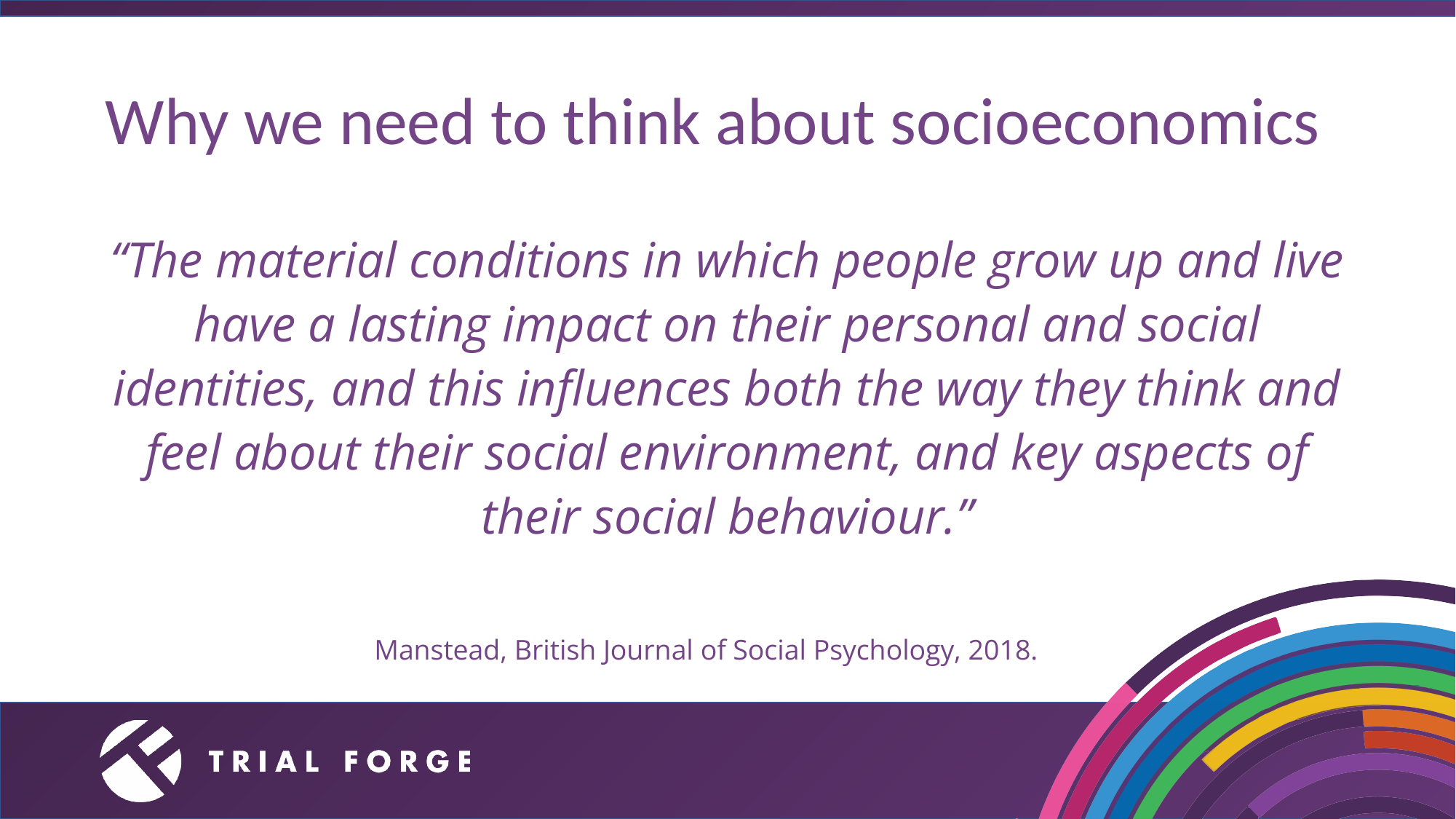

# Why we need to think about socioeconomics
“The material conditions in which people grow up and live have a lasting impact on their personal and social identities, and this influences both the way they think and feel about their social environment, and key aspects of their social behaviour.”

Manstead, British Journal of Social Psychology, 2018.